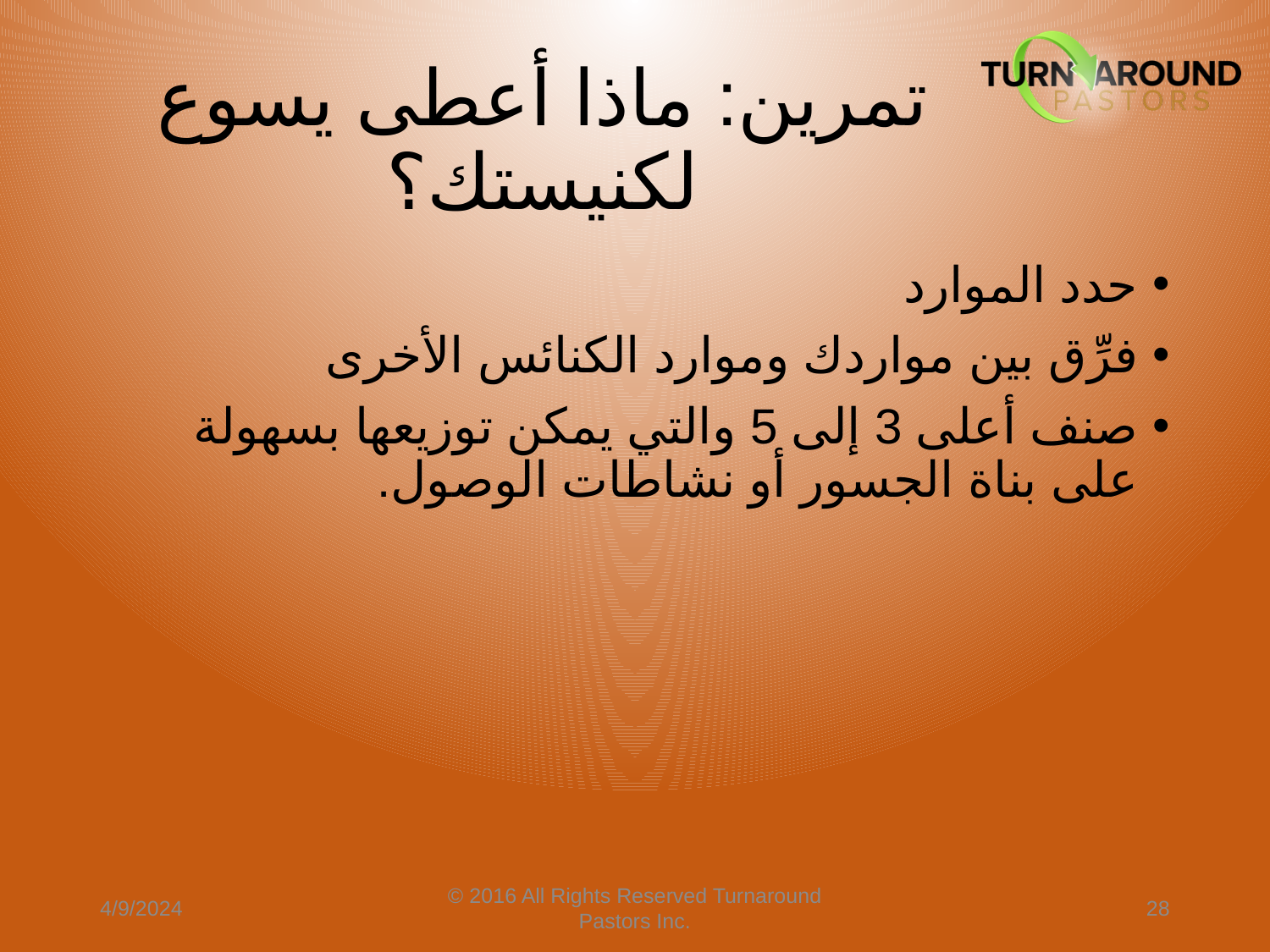

# تمرين: ماذا أعطى يسوع لكنيستك؟
حدد الموارد
فرِّق بين مواردك وموارد الكنائس الأخرى
صنف أعلى 3 إلى 5 والتي يمكن توزيعها بسهولة على بناة الجسور أو نشاطات الوصول.
4/9/2024
© 2016 All Rights Reserved Turnaround Pastors Inc.
28